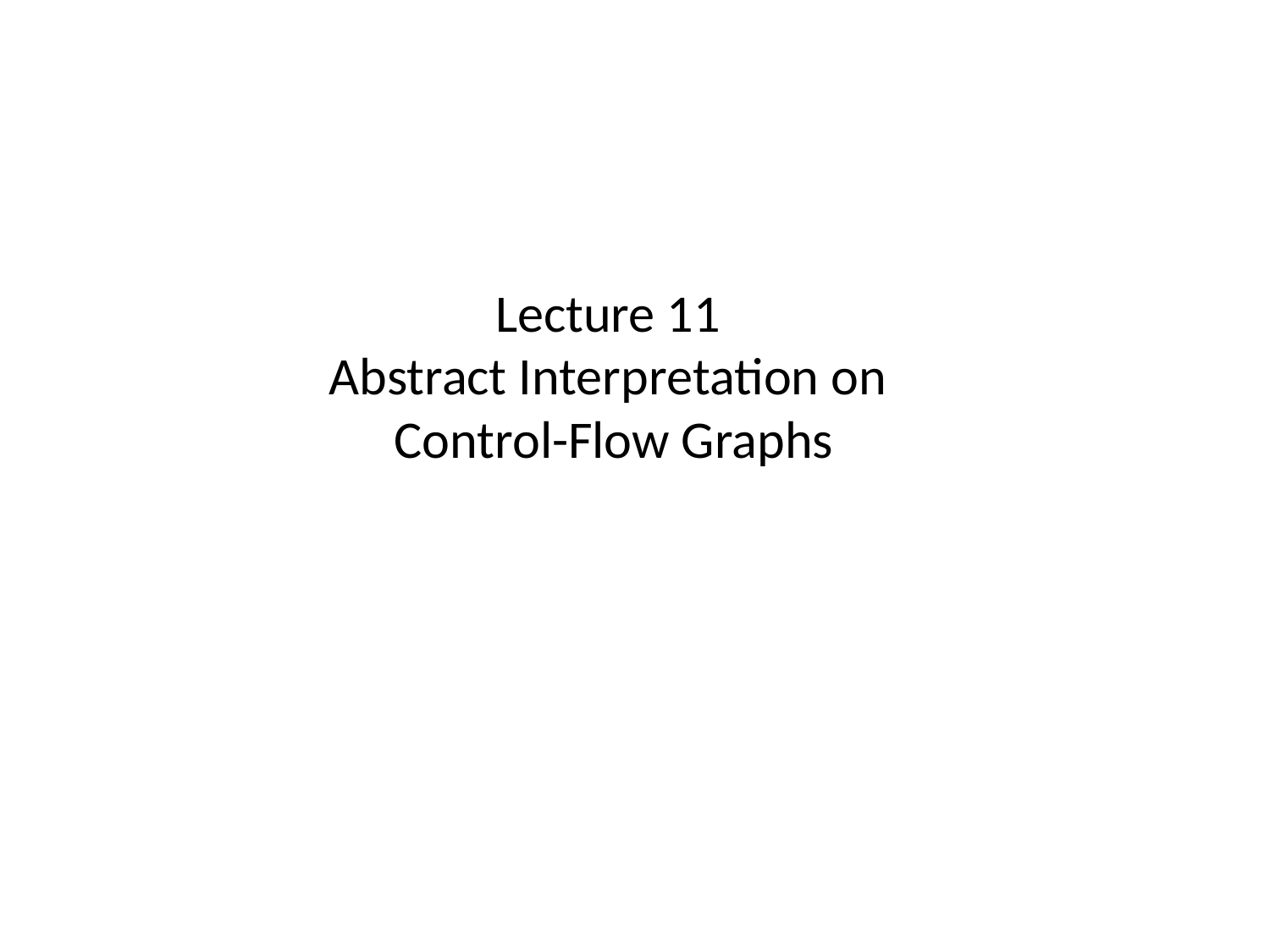

# Lecture 11 Abstract Interpretation on Control-Flow Graphs